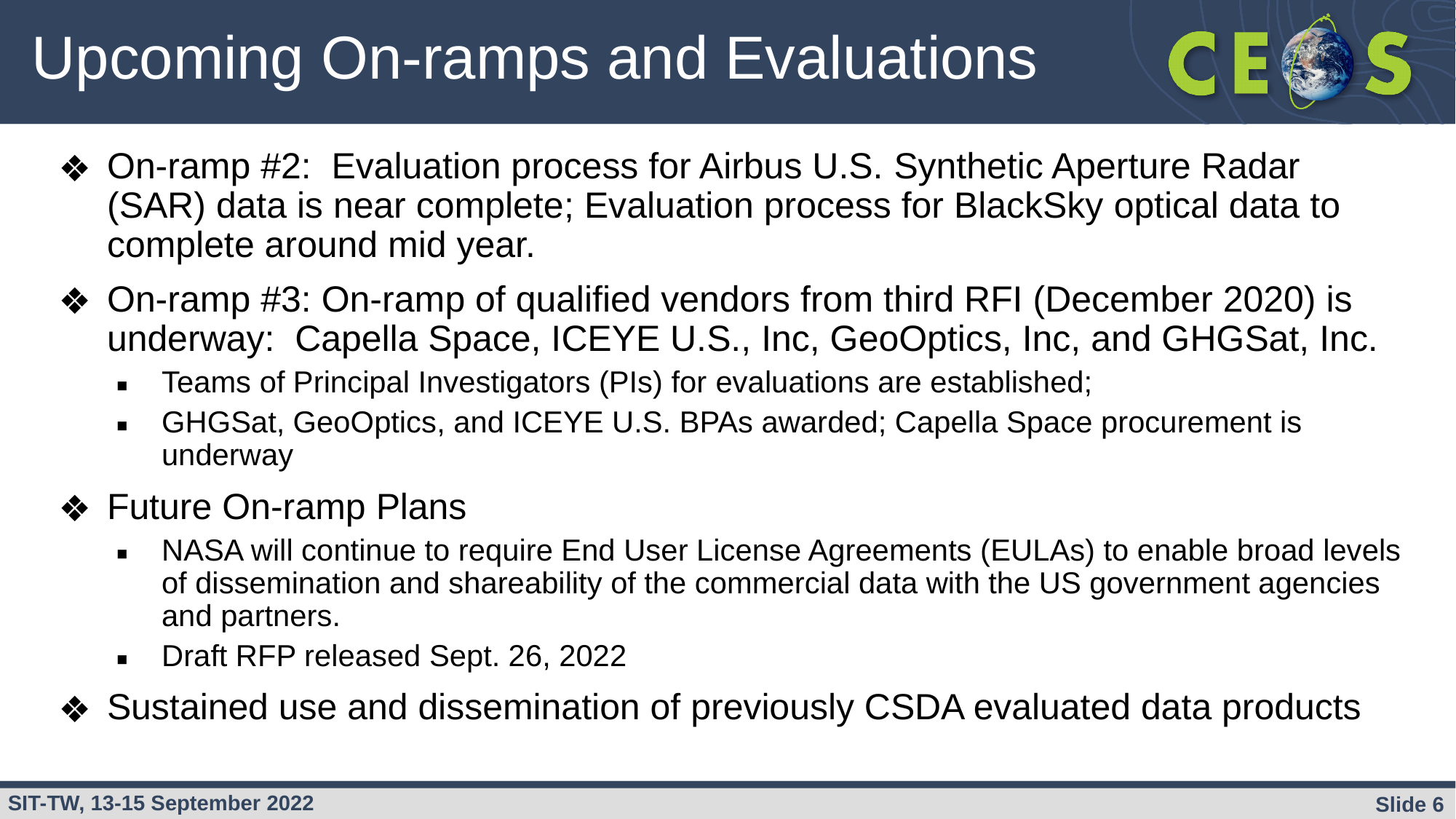

# Upcoming On-ramps and Evaluations
On-ramp #2:  Evaluation process for Airbus U.S. Synthetic Aperture Radar (SAR) data is near complete; Evaluation process for BlackSky optical data to complete around mid year.
On-ramp #3: On-ramp of qualified vendors from third RFI (December 2020) is underway:  Capella Space, ICEYE U.S., Inc, GeoOptics, Inc, and GHGSat, Inc.
Teams of Principal Investigators (PIs) for evaluations are established;
GHGSat, GeoOptics, and ICEYE U.S. BPAs awarded; Capella Space procurement is underway
Future On-ramp Plans
NASA will continue to require End User License Agreements (EULAs) to enable broad levels of dissemination and shareability of the commercial data with the US government agencies and partners.
Draft RFP released Sept. 26, 2022
Sustained use and dissemination of previously CSDA evaluated data products